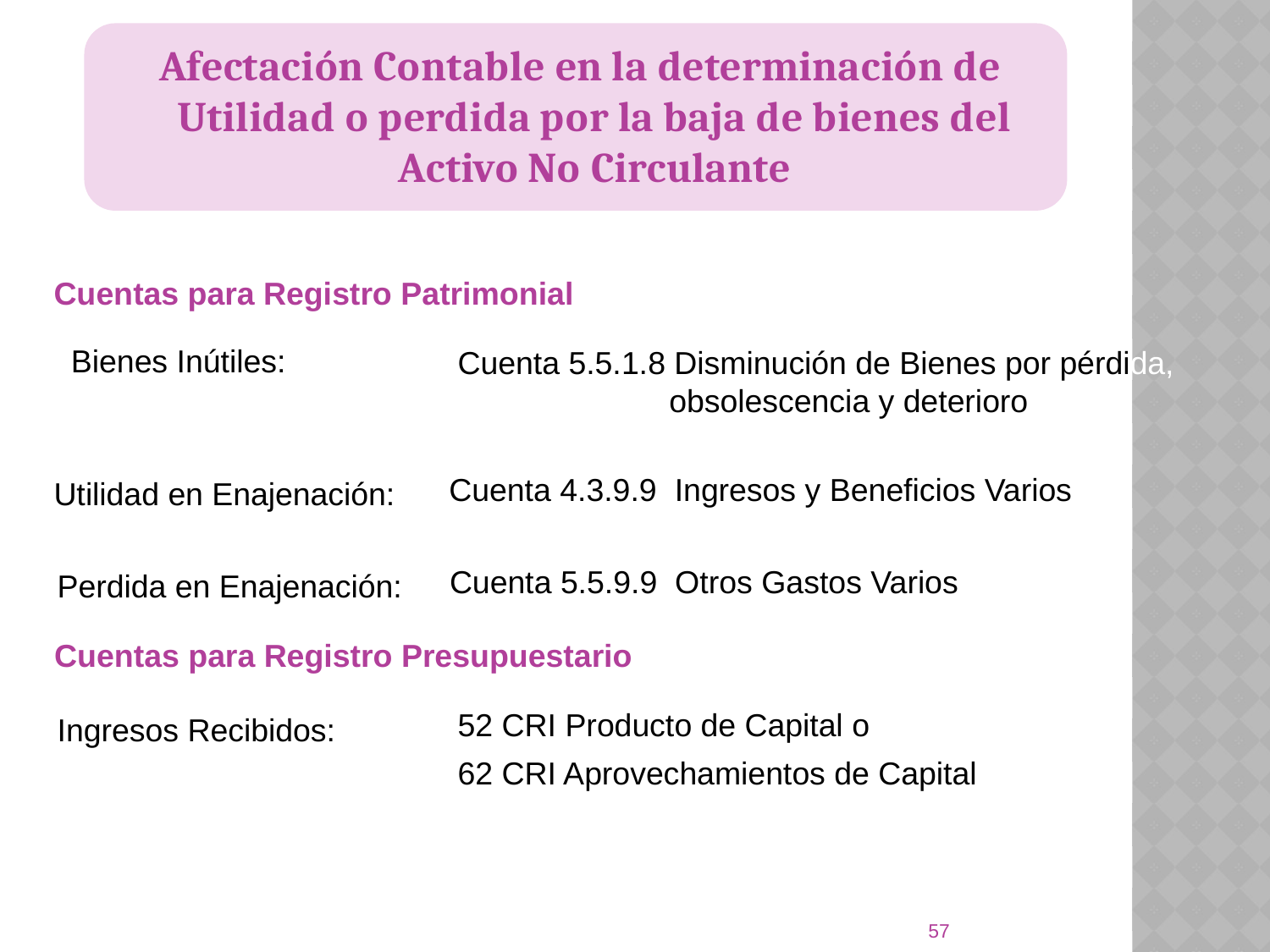

Afectación Contable en la determinación de Utilidad o perdida por la baja de bienes del Activo No Circulante
Cuentas para Registro Patrimonial
Bienes Inútiles:
Cuenta 5.5.1.8 Disminución de Bienes por pérdida, obsolescencia y deterioro
Cuenta 4.3.9.9  Ingresos y Beneficios Varios
Utilidad en Enajenación:
Cuenta 5.5.9.9  Otros Gastos Varios
Perdida en Enajenación:
Cuentas para Registro Presupuestario
52 CRI Producto de Capital o
62 CRI Aprovechamientos de Capital
Ingresos Recibidos:
57